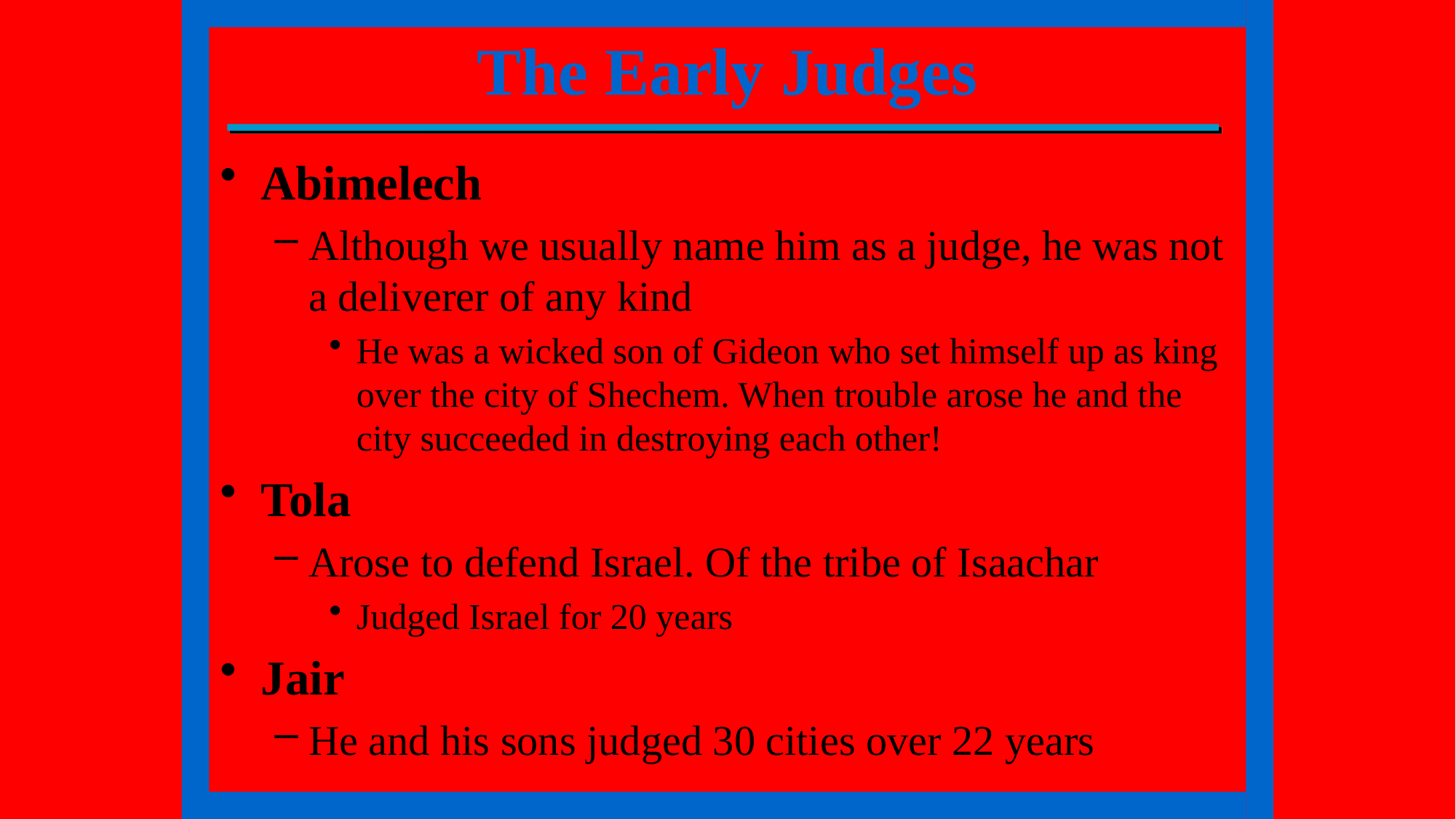

The Early Judges

Abimelech
Although we usually name him as a judge, he was not a deliverer of any kind
He was a wicked son of Gideon who set himself up as king over the city of Shechem. When trouble arose he and the city succeeded in destroying each other!
Tola
Arose to defend Israel. Of the tribe of Isaachar
Judged Israel for 20 years
Jair
He and his sons judged 30 cities over 22 years